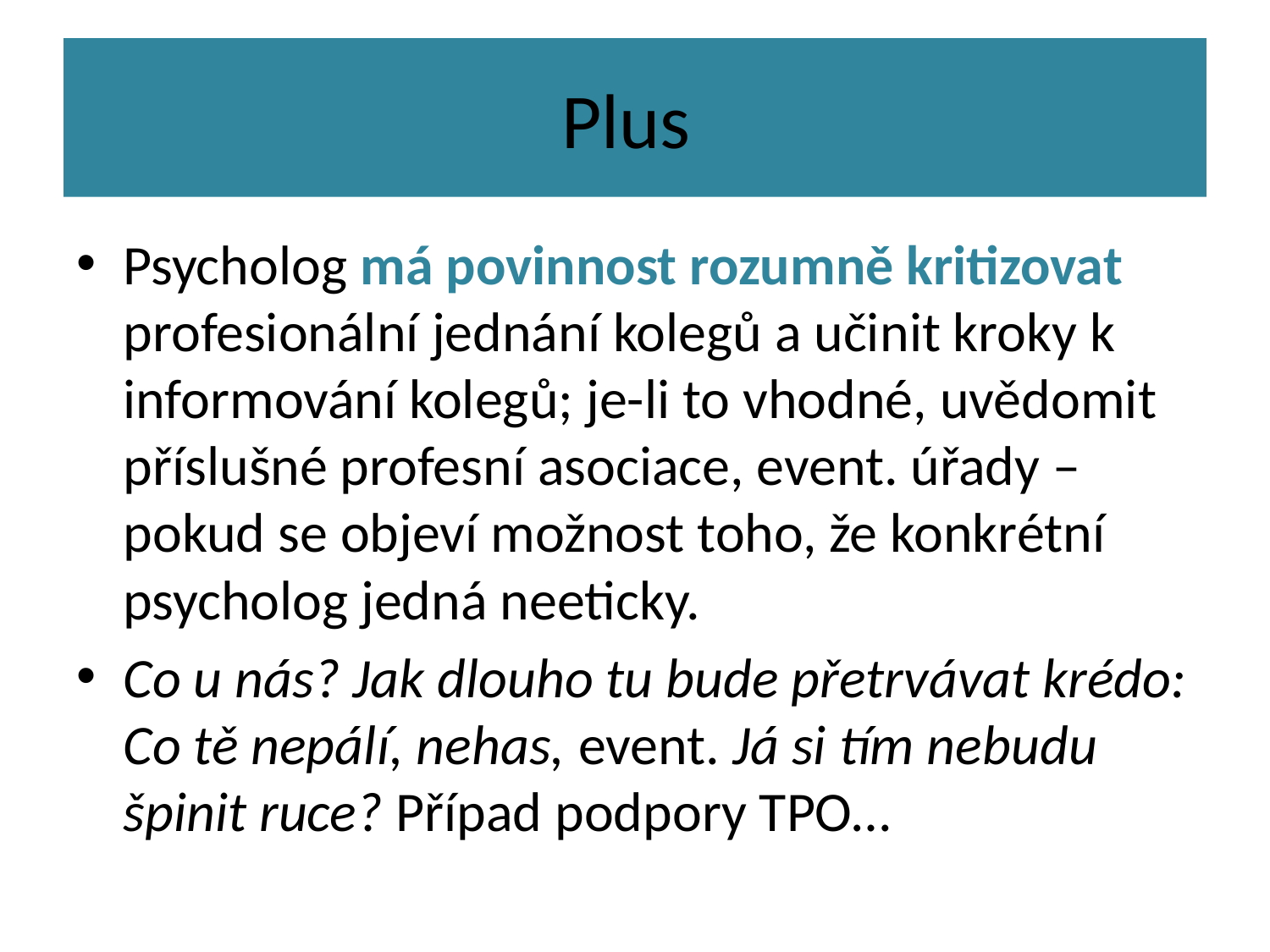

# Plus
Psycholog má povinnost rozumně kritizovat profesionální jednání kolegů a učinit kroky k informování kolegů; je-li to vhodné, uvědomit příslušné profesní asociace, event. úřady – pokud se objeví možnost toho, že konkrétní psycholog jedná neeticky.
Co u nás? Jak dlouho tu bude přetrvávat krédo: Co tě nepálí, nehas, event. Já si tím nebudu špinit ruce? Případ podpory TPO…